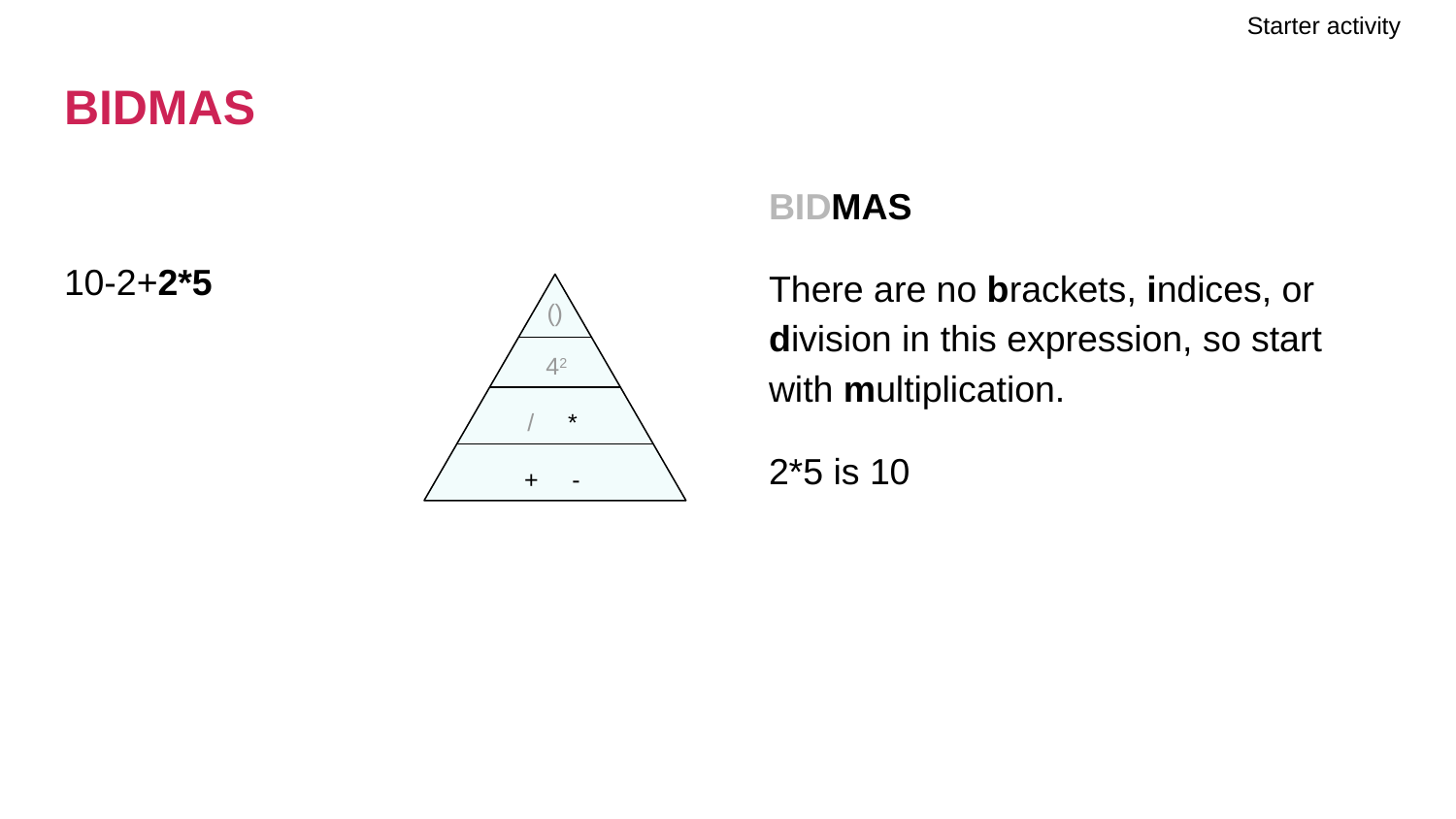

Starter activity
# BIDMAS
BIDMAS
There are no brackets, indices, or division in this expression, so start with multiplication.
2*5 is 10

10-2+2*5

()
42
/     *
+     -